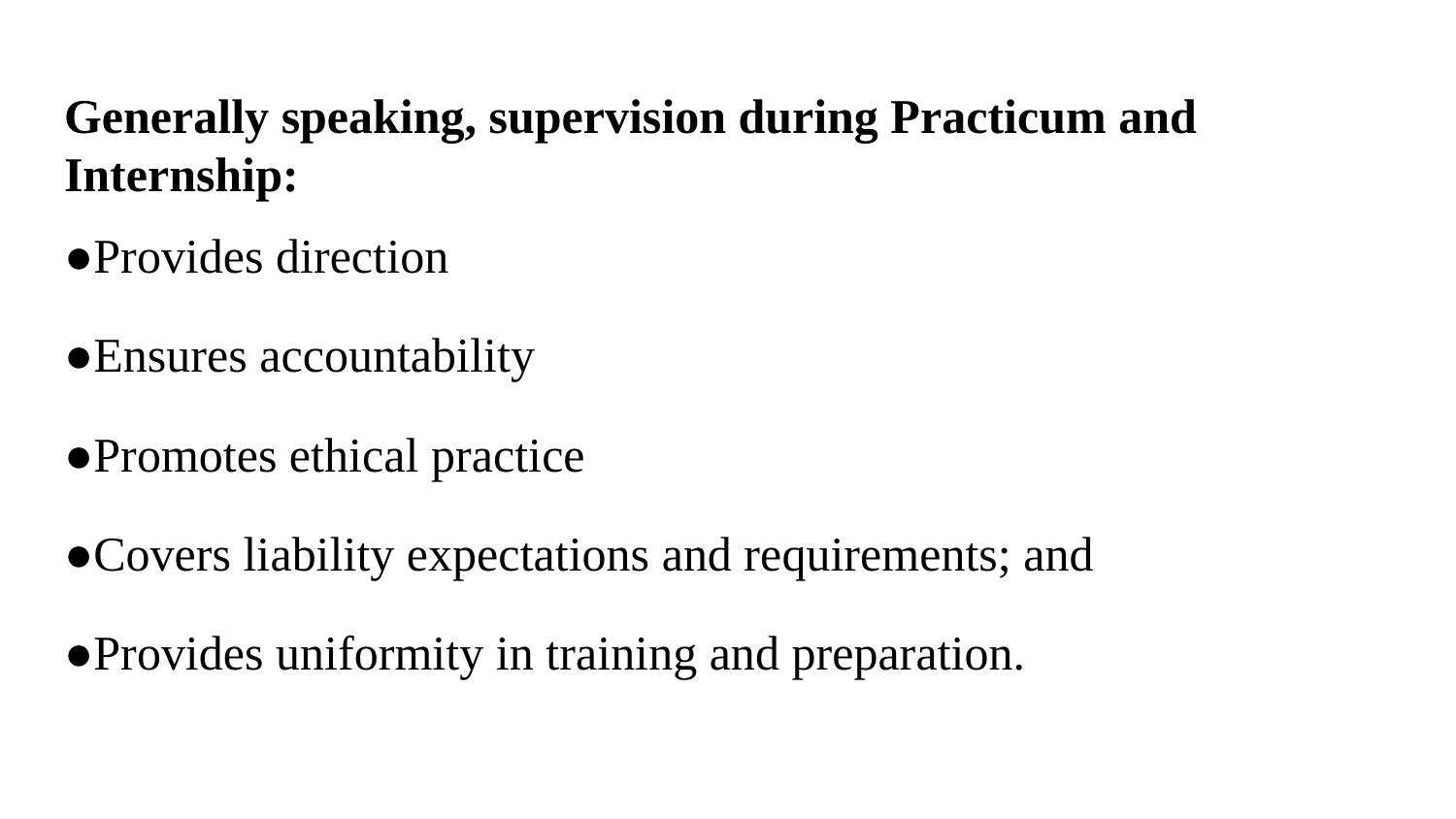

# Generally speaking, supervision during Practicum and Internship:
●Provides direction
●Ensures accountability
●Promotes ethical practice
●Covers liability expectations and requirements; and
●Provides uniformity in training and preparation.